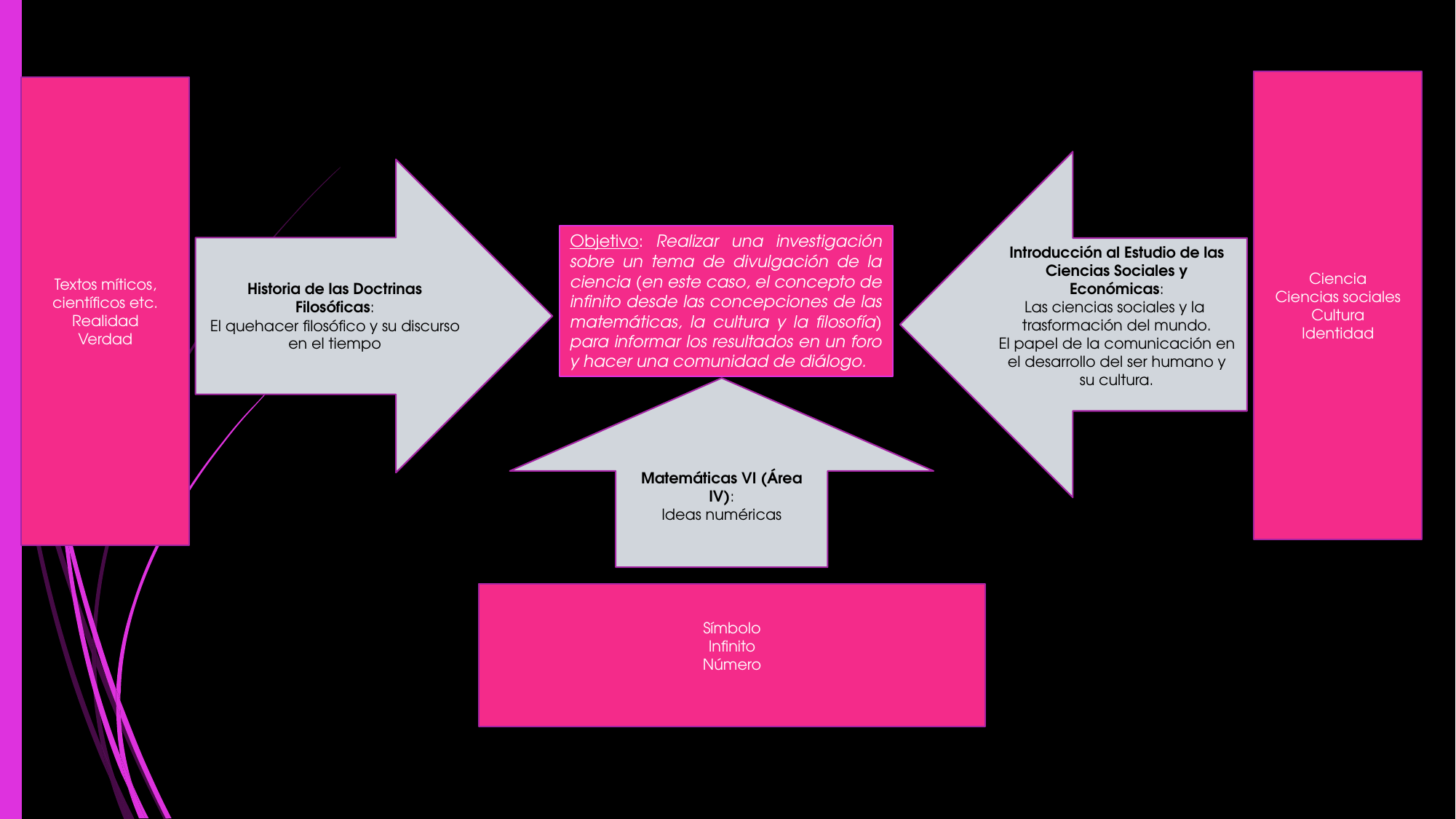

Ciencia
Ciencias sociales
Cultura
Identidad
Textos míticos, científicos etc.
Realidad
Verdad
Introducción al Estudio de las Ciencias Sociales y Económicas:
Las ciencias sociales y la
trasformación del mundo.
El papel de la comunicación en el desarrollo del ser humano y
su cultura.

Historia de las Doctrinas Filosóficas:
El quehacer filosófico y su discurso en el tiempo
Objetivo: Realizar una investigación sobre un tema de divulgación de la ciencia (en este caso, el concepto de infinito desde las concepciones de las matemáticas, la cultura y la filosofía) para informar los resultados en un foro y hacer una comunidad de diálogo.
Matemáticas VI (Área IV):
Ideas numéricas

Símbolo
Infinito
Número